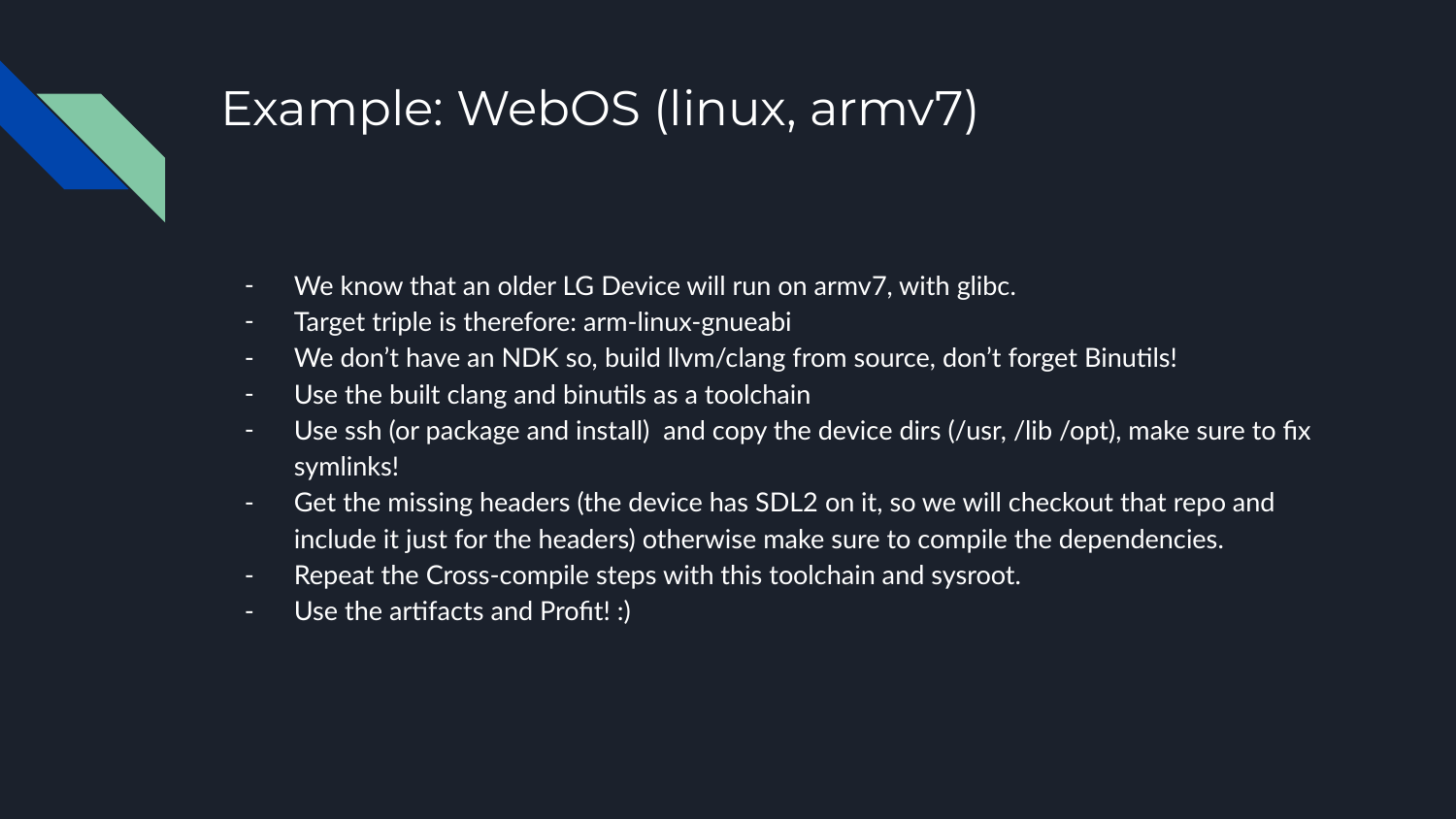

# Example: WebOS (linux, armv7)
We know that an older LG Device will run on armv7, with glibc.
Target triple is therefore: arm-linux-gnueabi
We don’t have an NDK so, build llvm/clang from source, don’t forget Binutils!
Use the built clang and binutils as a toolchain
Use ssh (or package and install)  and copy the device dirs (/usr, /lib /opt), make sure to fix symlinks!
Get the missing headers (the device has SDL2 on it, so we will checkout that repo and include it just for the headers) otherwise make sure to compile the dependencies.
Repeat the Cross-compile steps with this toolchain and sysroot.
Use the artifacts and Profit! :)